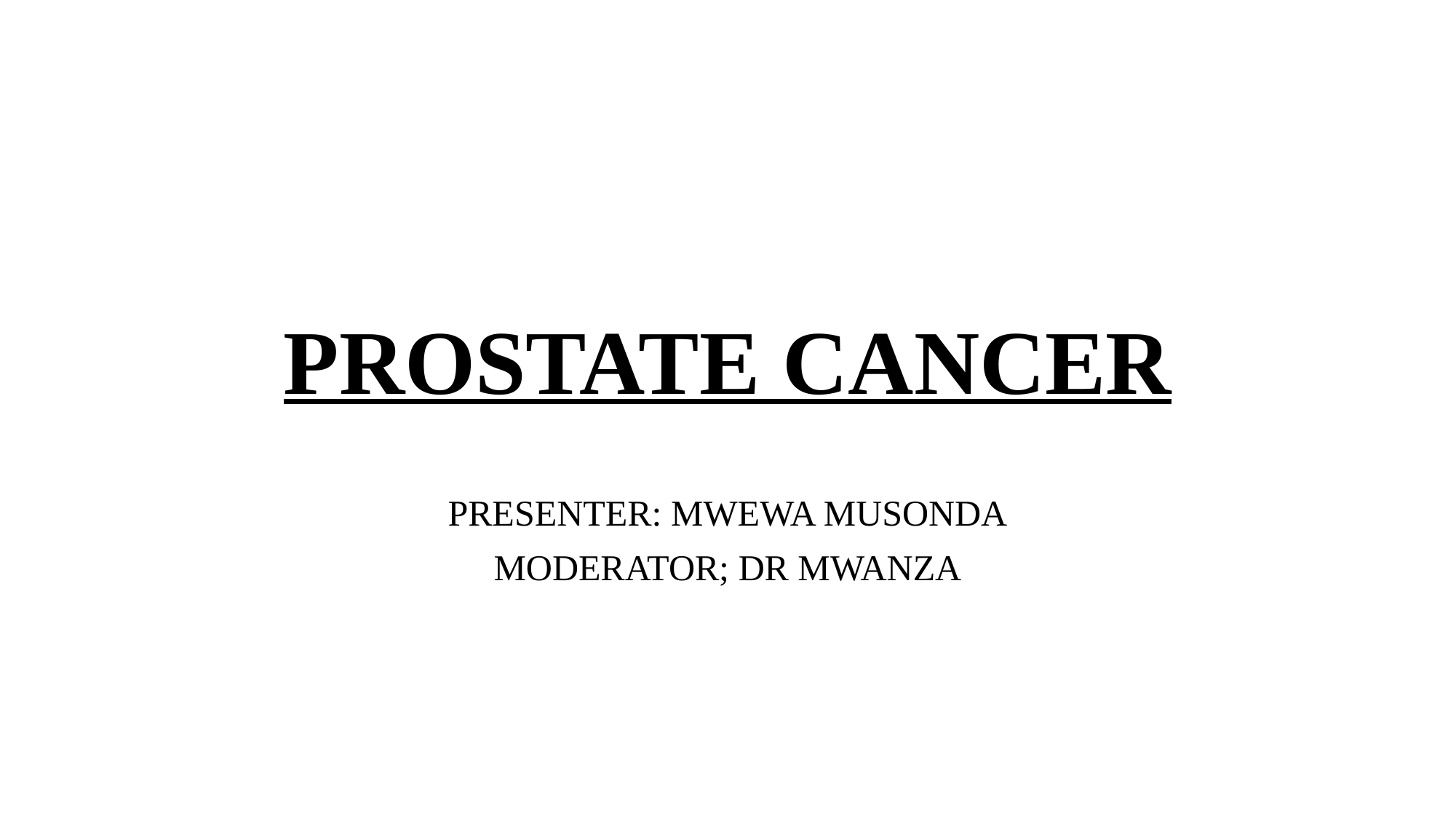

# PROSTATE CANCER

PRESENTER: MWEWA MUSONDA
MODERATOR; DR MWANZA